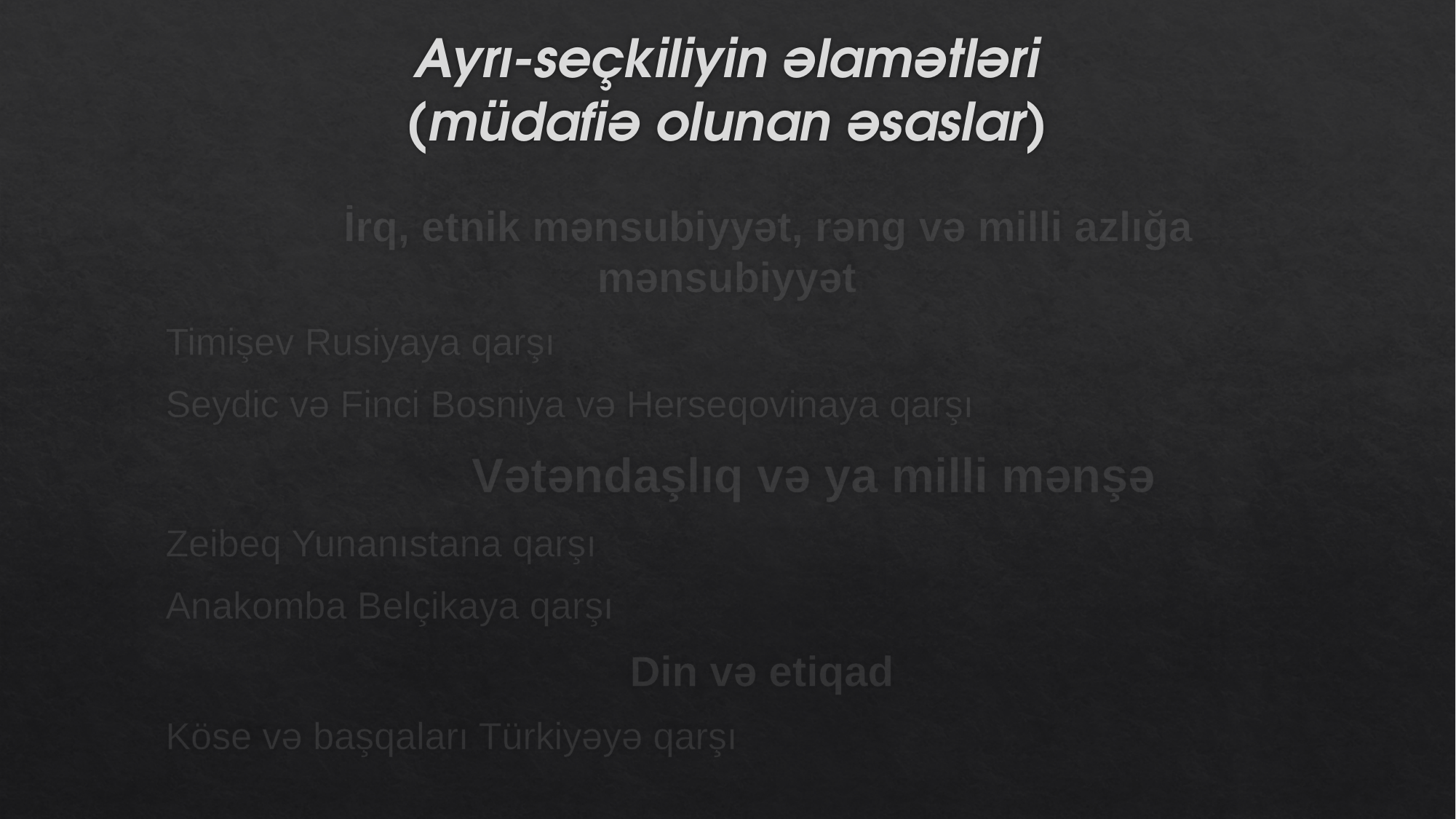

# Ayrı-seçkiliyin əlamətləri (müdafiə olunan əsaslar)
       İrq, etnik mənsubiyyət, rəng və milli azlığa mənsubiyyət
Timişev Rusiyaya qarşı
Seydic və Finci Bosniya və Herseqovinaya qarşı
                             Vətəndaşlıq və ya milli mənşə
Zeibeq Yunanıstana qarşı
Anakomba Belçikaya qarşı
                                            Din və etiqad
Köse və başqaları Türkiyəyə qarşı